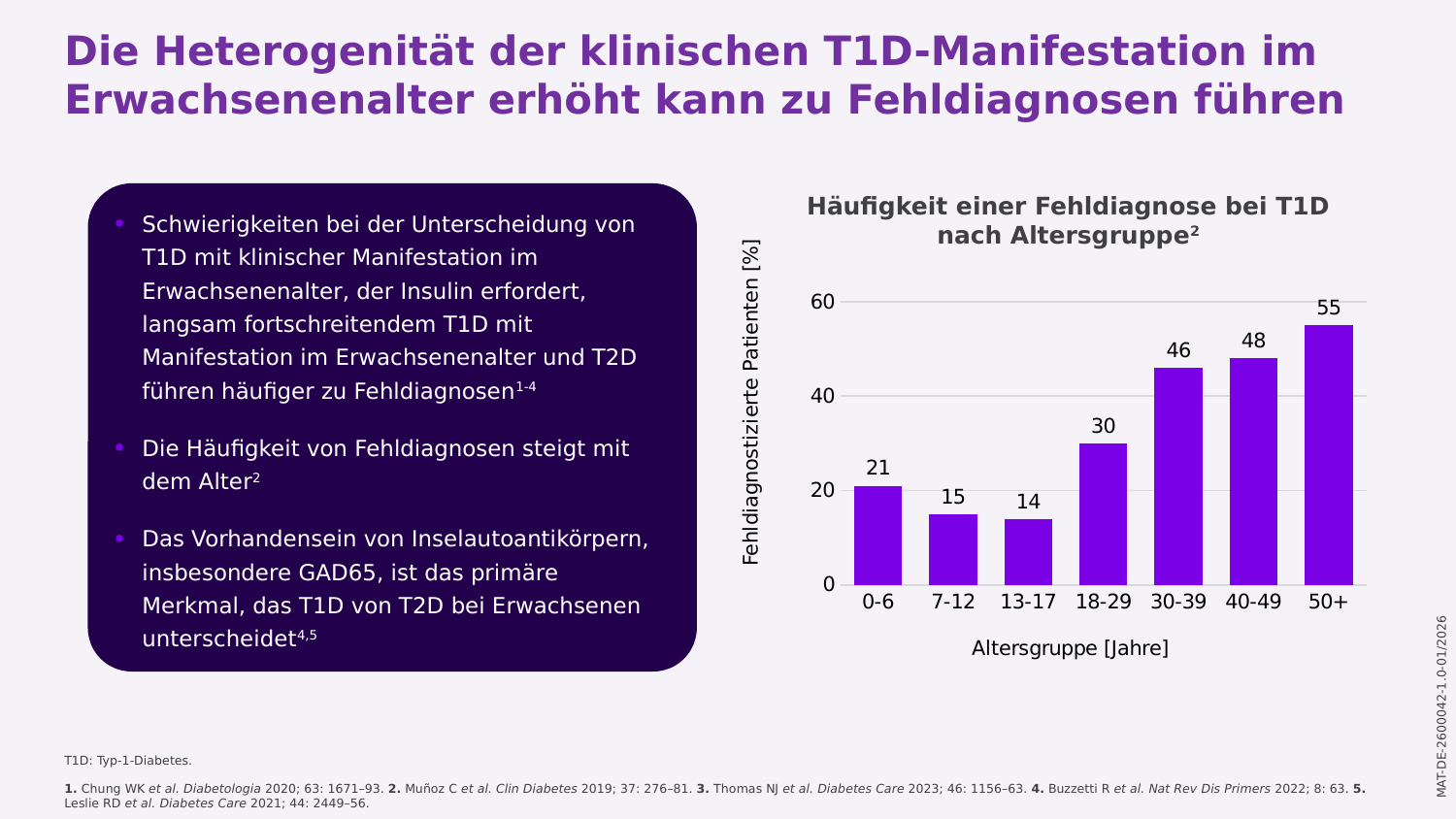

Die Heterogenität der klinischen T1D-Manifestation im Erwachsenenalter erhöht kann zu Fehldiagnosen führen
Schwierigkeiten bei der Unterscheidung von T1D mit klinischer Manifestation im Erwachsenenalter, der Insulin erfordert, langsam fortschreitendem T1D mit Manifestation im Erwachsenenalter und T2D führen häufiger zu Fehldiagnosen1-4
Die Häufigkeit von Fehldiagnosen steigt mit dem Alter2
Das Vorhandensein von Inselautoantikörpern, insbesondere GAD65, ist das primäre Merkmal, das T1D von T2D bei Erwachsenen unterscheidet4,5

### Chart

| Category | Series 1 |
|---|---|
| 0-6 | 21.0 |
| 7-12 | 15.0 |
| 13-17 | 14.0 |
| 18-29 | 30.0 |
| 30-39 | 46.0 |
| 40-49 | 48.0 |
| 50+ | 55.0 |
Häufigkeit einer Fehldiagnose bei T1D
nach Altersgruppe2
T1D: Typ-1-Diabetes.
1. Chung WK et al. Diabetologia 2020; 63: 1671–93. 2. Muñoz C et al. Clin Diabetes 2019; 37: 276–81. 3. Thomas NJ et al. Diabetes Care 2023; 46: 1156–63. 4. Buzzetti R et al. Nat Rev Dis Primers 2022; 8: 63. 5. Leslie RD et al. Diabetes Care 2021; 44: 2449–56.